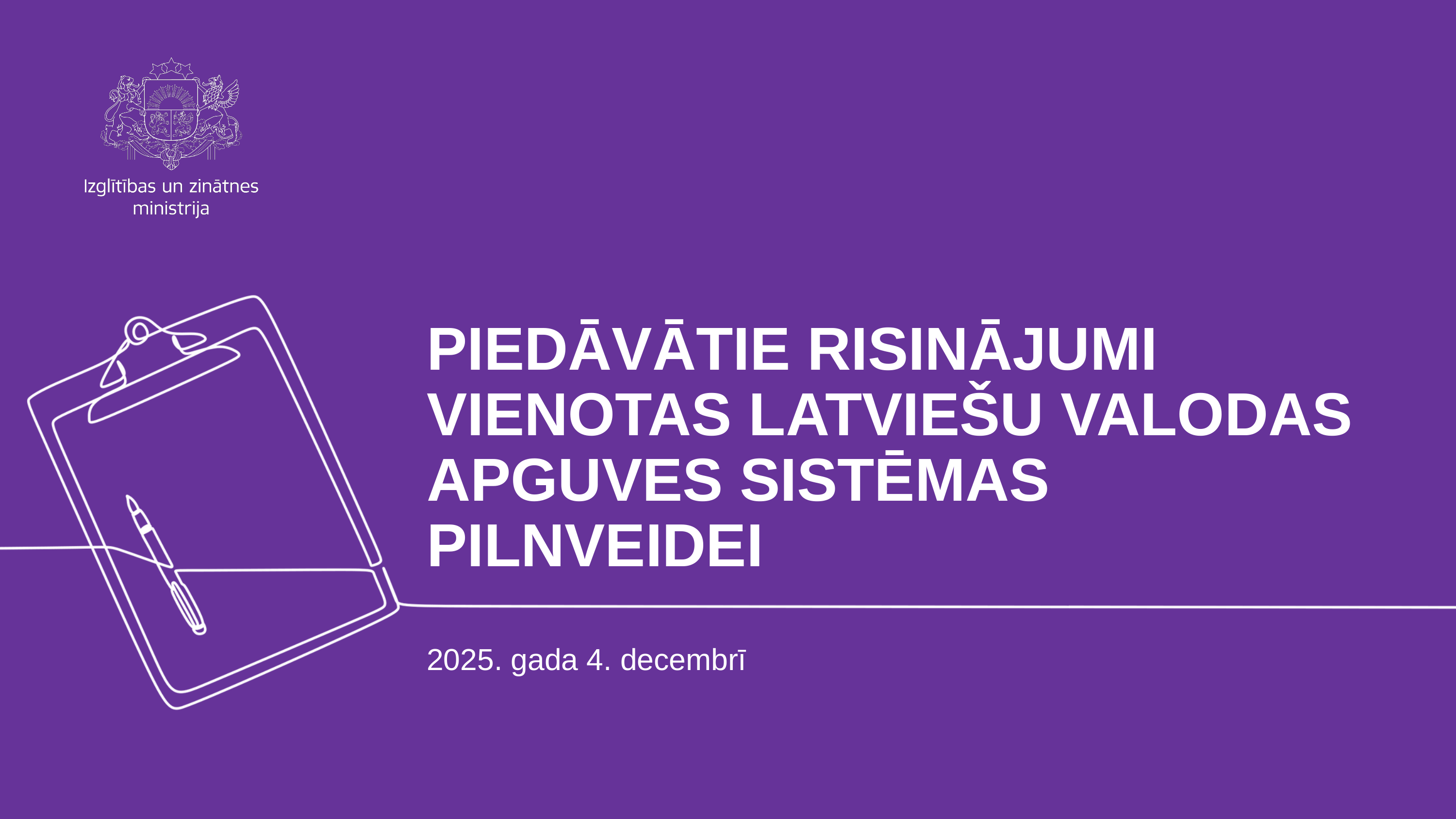

PIEDĀVĀTIE RISINĀJUMI VIENOTAS LATVIEŠU VALODAS APGUVES SISTĒMAS PILNVEIDEI

2025. gada 4. decembrī